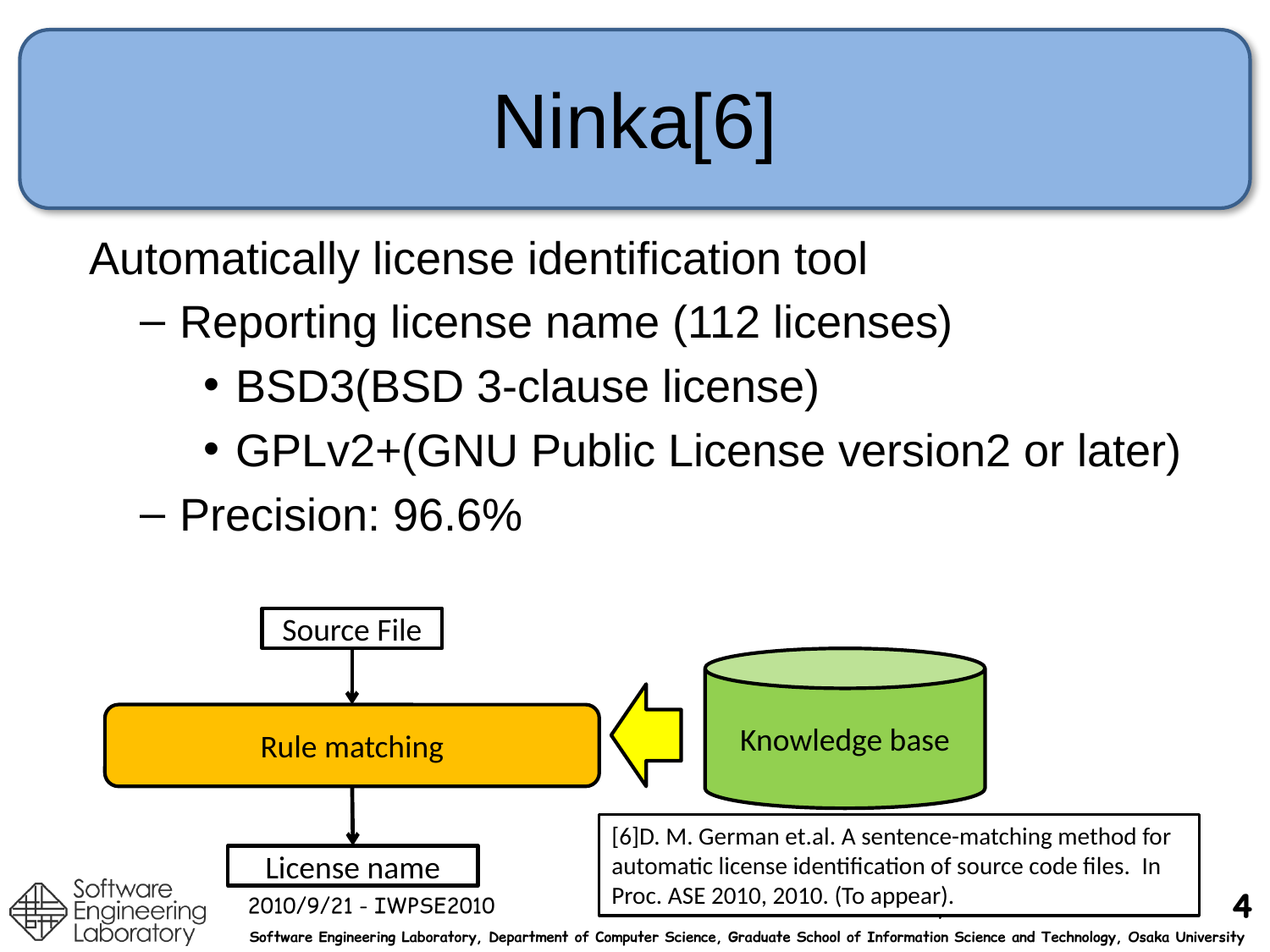

# Ninka[6]
 Automatically license identification tool
Reporting license name (112 licenses)
BSD3(BSD 3-clause license)
GPLv2+(GNU Public License version2 or later)
Precision: 96.6%
Source File
Knowledge base

Rule matching
[6]D. M. German et.al. A sentence-matching method for automatic license identification of source code files.  In Proc. ASE 2010, 2010. (To appear).
License name
4
2010/9/21 - IWPSE2010
Yuki Manabe, Yasuhiro Hayase and Katsuro Inoue